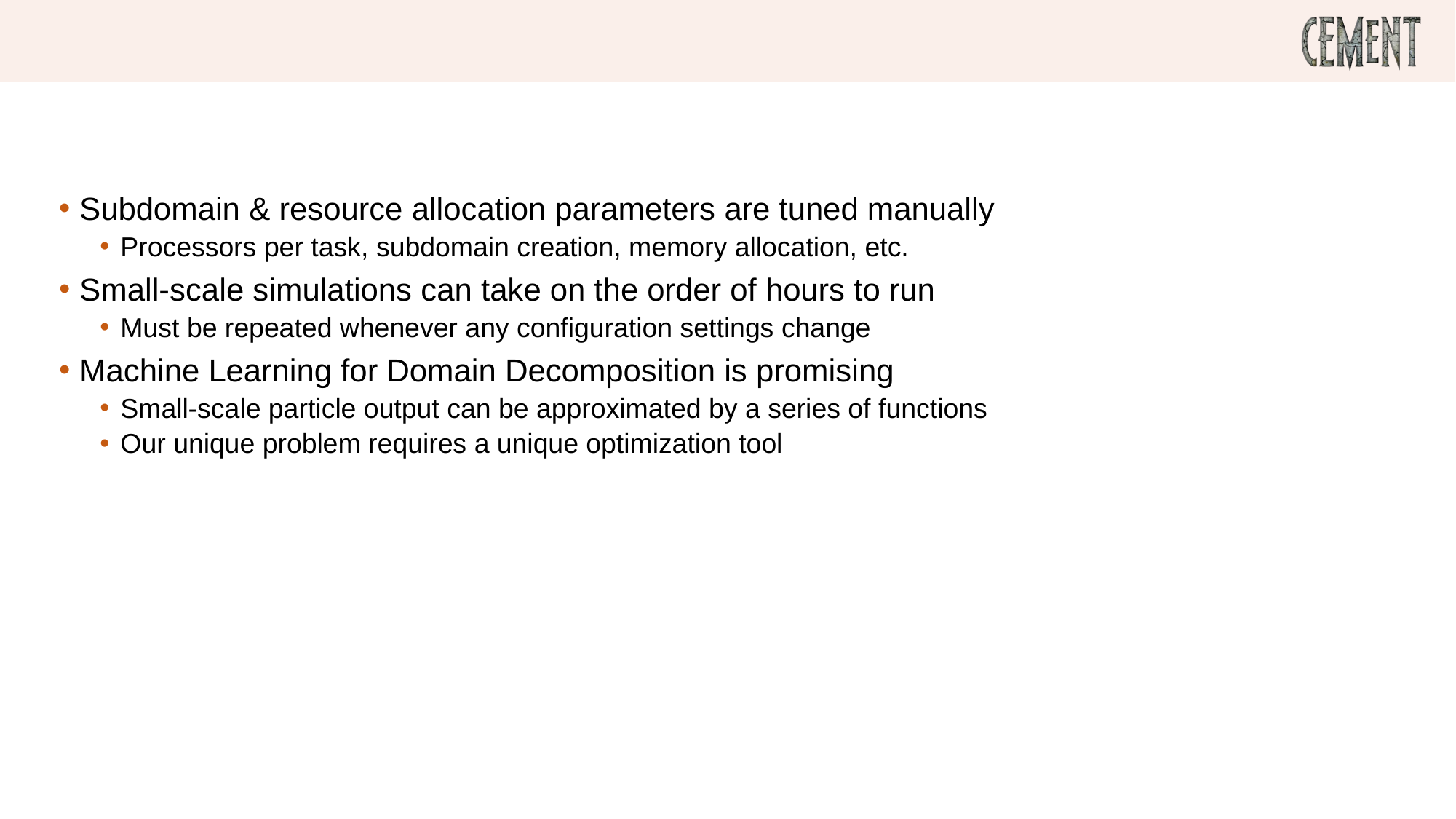

# Why Machine Learning?
Subdomain & resource allocation parameters are tuned manually
Processors per task, subdomain creation, memory allocation, etc.
Small-scale simulations can take on the order of hours to run
Must be repeated whenever any configuration settings change
Machine Learning for Domain Decomposition is promising
Small-scale particle output can be approximated by a series of functions
Our unique problem requires a unique optimization tool